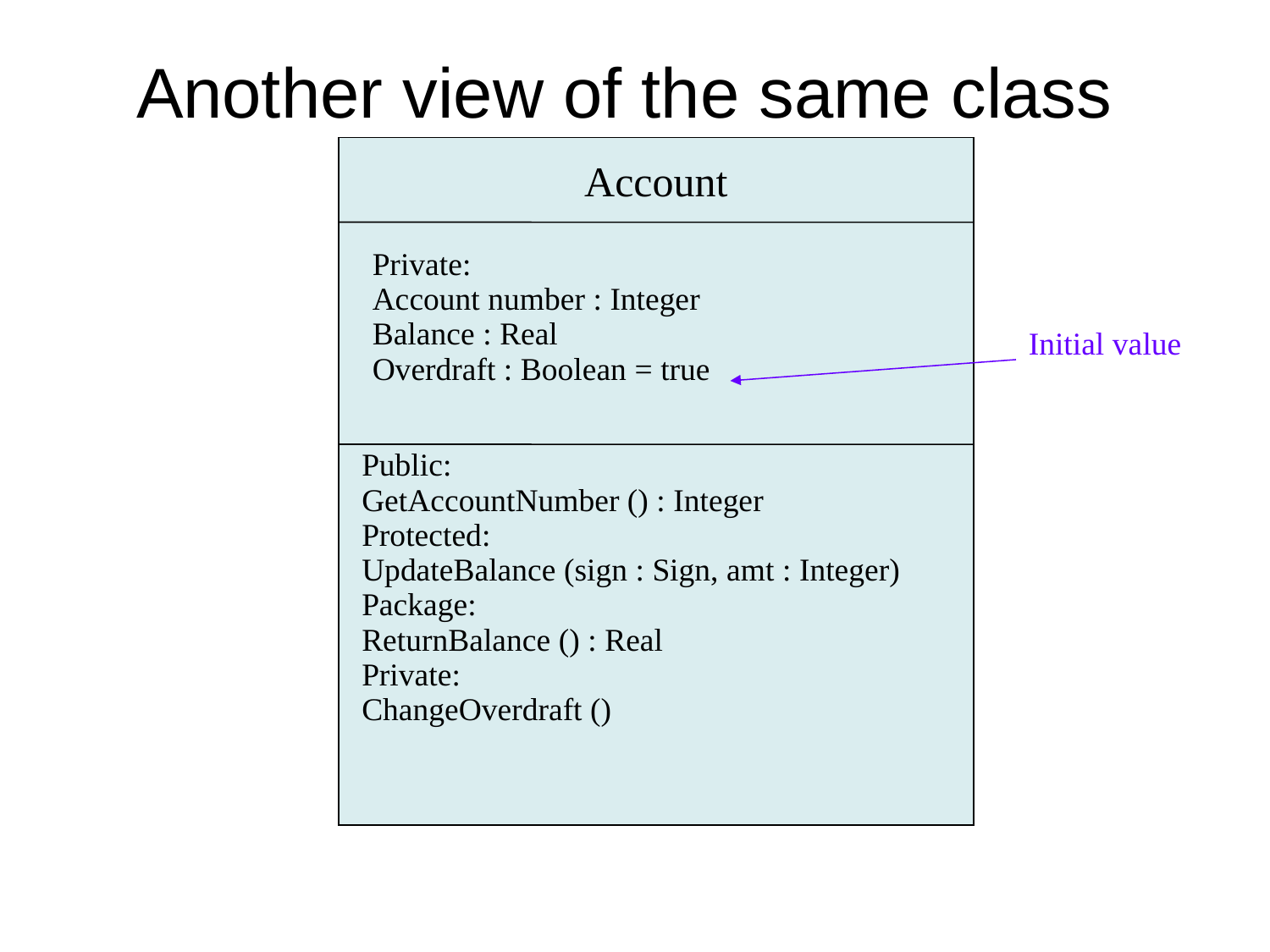

# Another view of the same class

Account

Private:
Account number : Integer
Balance : Real
Overdraft : Boolean = true
Initial value

Public:
GetAccountNumber () : Integer
Protected:
UpdateBalance (sign : Sign, amt : Integer)
Package:
ReturnBalance () : Real
Private:
ChangeOverdraft ()